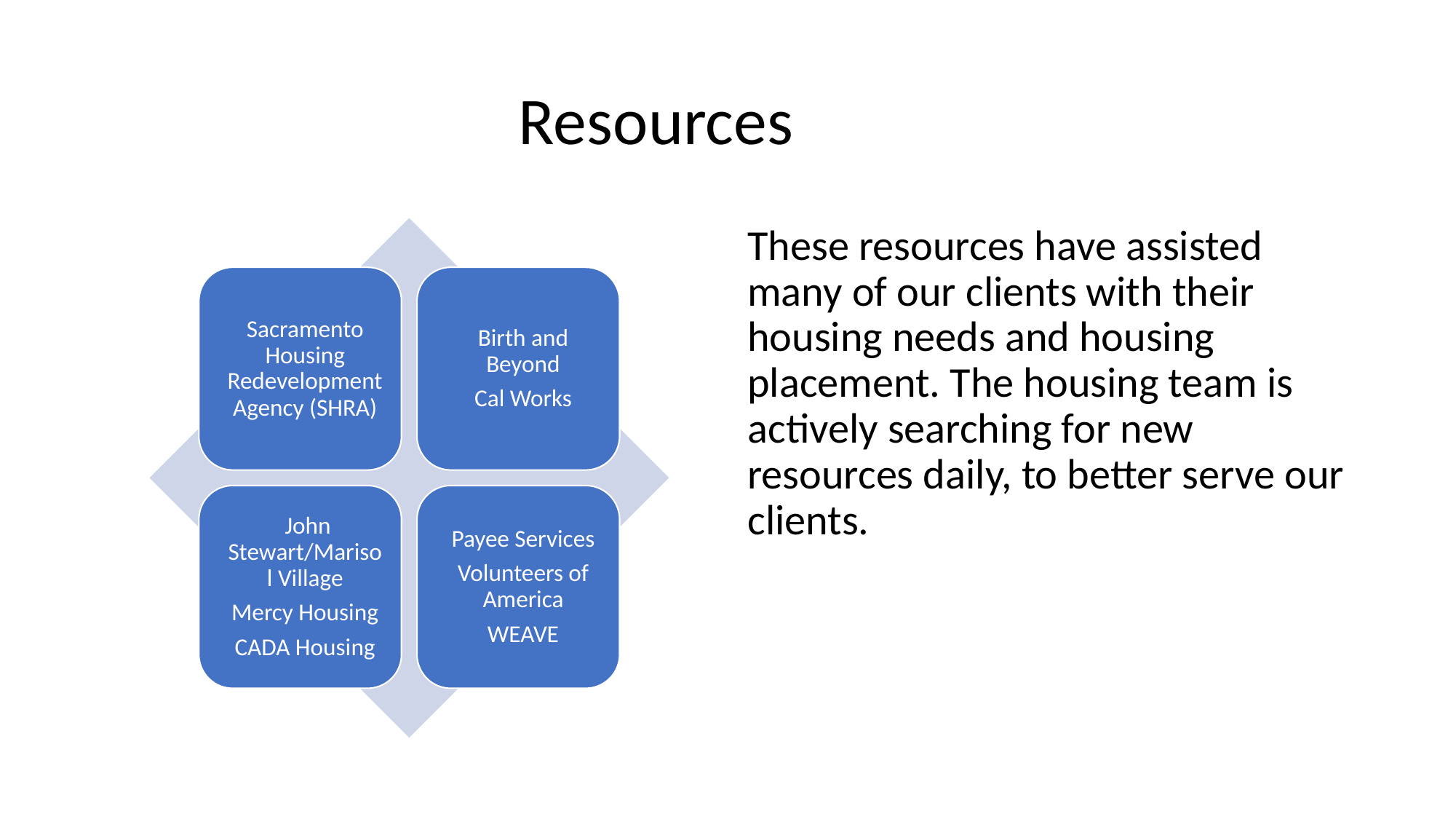

# Resources
Sacramento Housing Redevelopment Agency (SHRA)
Birth and Beyond
Cal Works
 John Stewart/Marisol Village
Mercy Housing
CADA Housing
Payee Services
Volunteers of America
WEAVE
These resources have assisted many of our clients with their housing needs and housing placement. The housing team is actively searching for new resources daily, to better serve our clients.